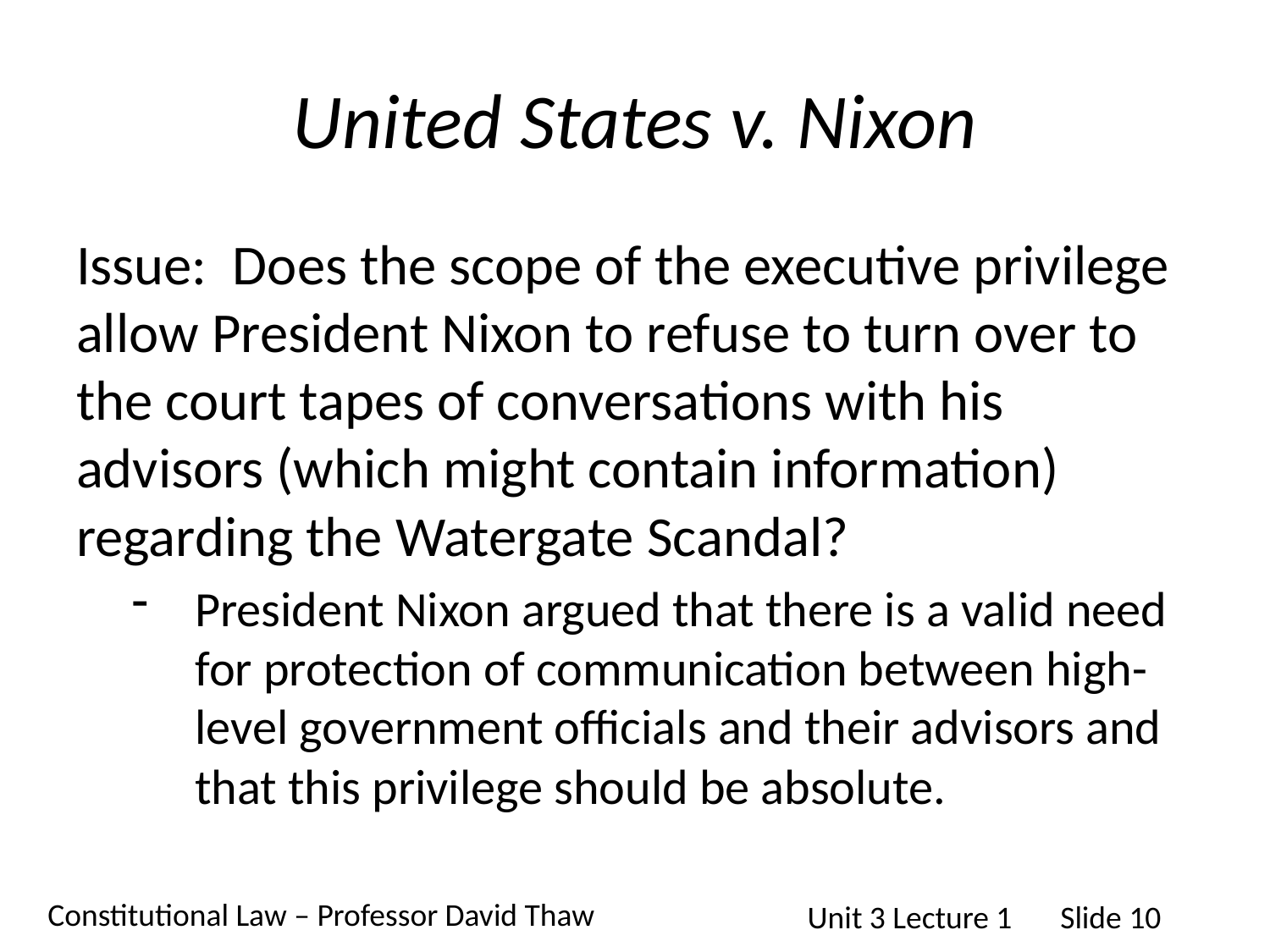

# United States v. Nixon
Issue:  Does the scope of the executive privilege allow President Nixon to refuse to turn over to the court tapes of conversations with his advisors (which might contain information) regarding the Watergate Scandal?
President Nixon argued that there is a valid need for protection of communication between high-level government officials and their advisors and that this privilege should be absolute.